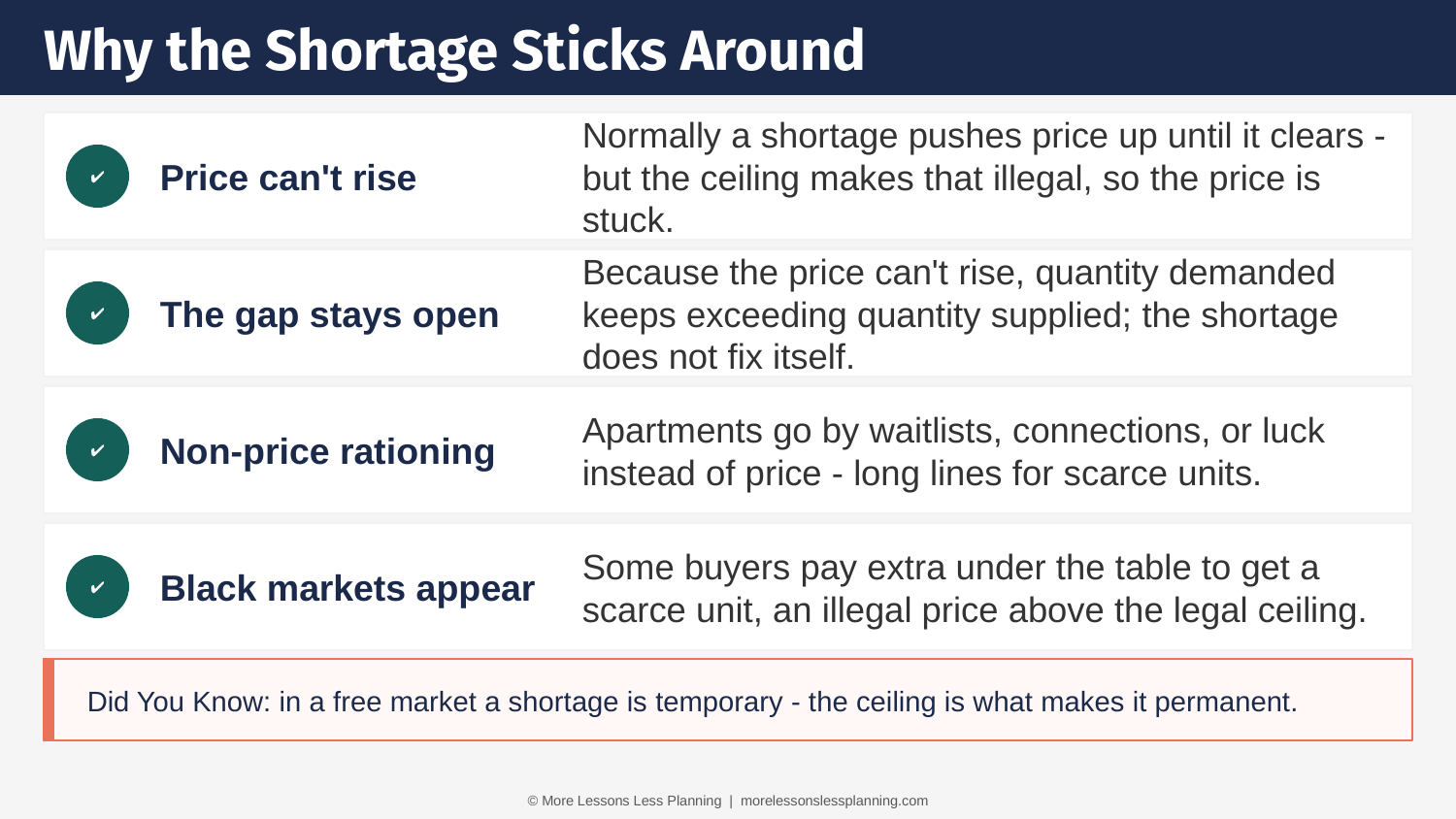

Why the Shortage Sticks Around

Price can't rise
Normally a shortage pushes price up until it clears - but the ceiling makes that illegal, so the price is stuck.

✔

The gap stays open
Because the price can't rise, quantity demanded keeps exceeding quantity supplied; the shortage does not fix itself.

✔

Non-price rationing
Apartments go by waitlists, connections, or luck instead of price - long lines for scarce units.

✔

Black markets appear
Some buyers pay extra under the table to get a scarce unit, an illegal price above the legal ceiling.

✔

Did You Know: in a free market a shortage is temporary - the ceiling is what makes it permanent.
© More Lessons Less Planning  |  morelessonslessplanning.com